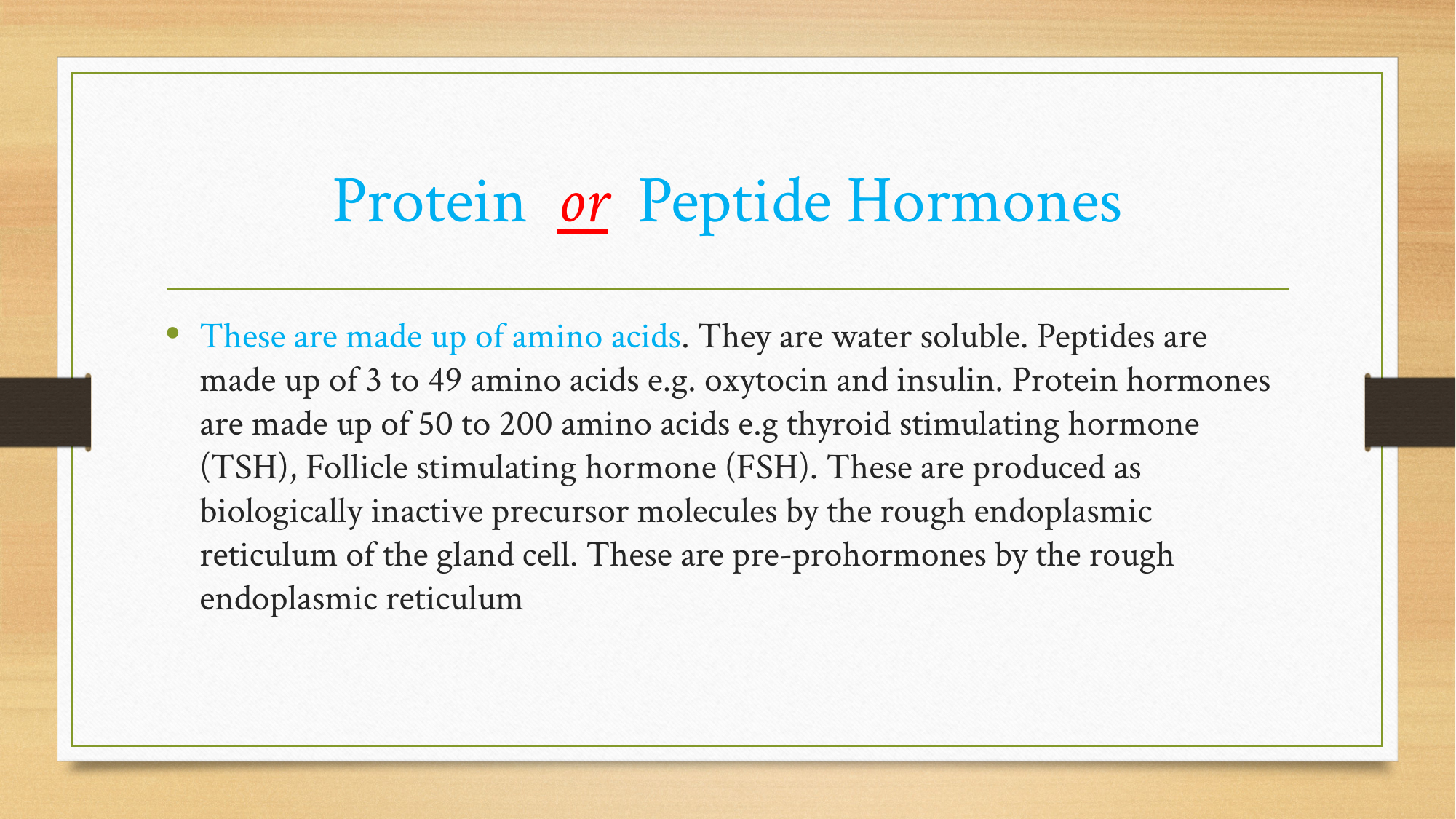

# Protein  or  Peptide Hormones
These are made up of amino acids. They are water soluble. Peptides are made up of 3 to 49 amino acids e.g. oxytocin and insulin. Protein hormones are made up of 50 to 200 amino acids e.g thyroid stimulating hormone (TSH), Follicle stimulating hormone (FSH). These are produced as biologically inactive precursor molecules by the rough endoplasmic reticulum of the gland cell. These are pre-prohormones by the rough endoplasmic reticulum